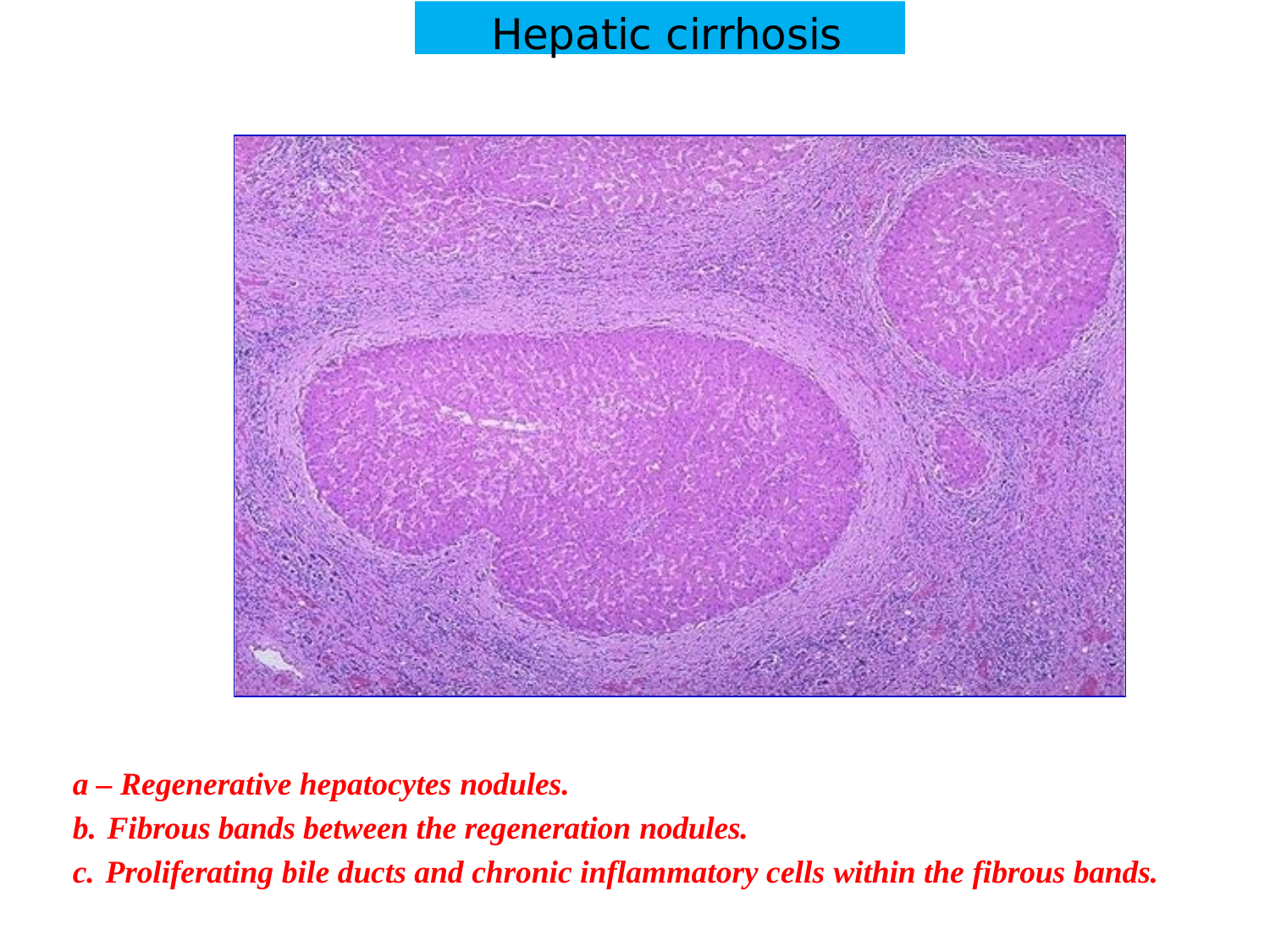

# Hepatic cirrhosis

a – Regenerative hepatocytes nodules.
Fibrous bands between the regeneration nodules.
Proliferating bile ducts and chronic inflammatory cells within the fibrous bands.